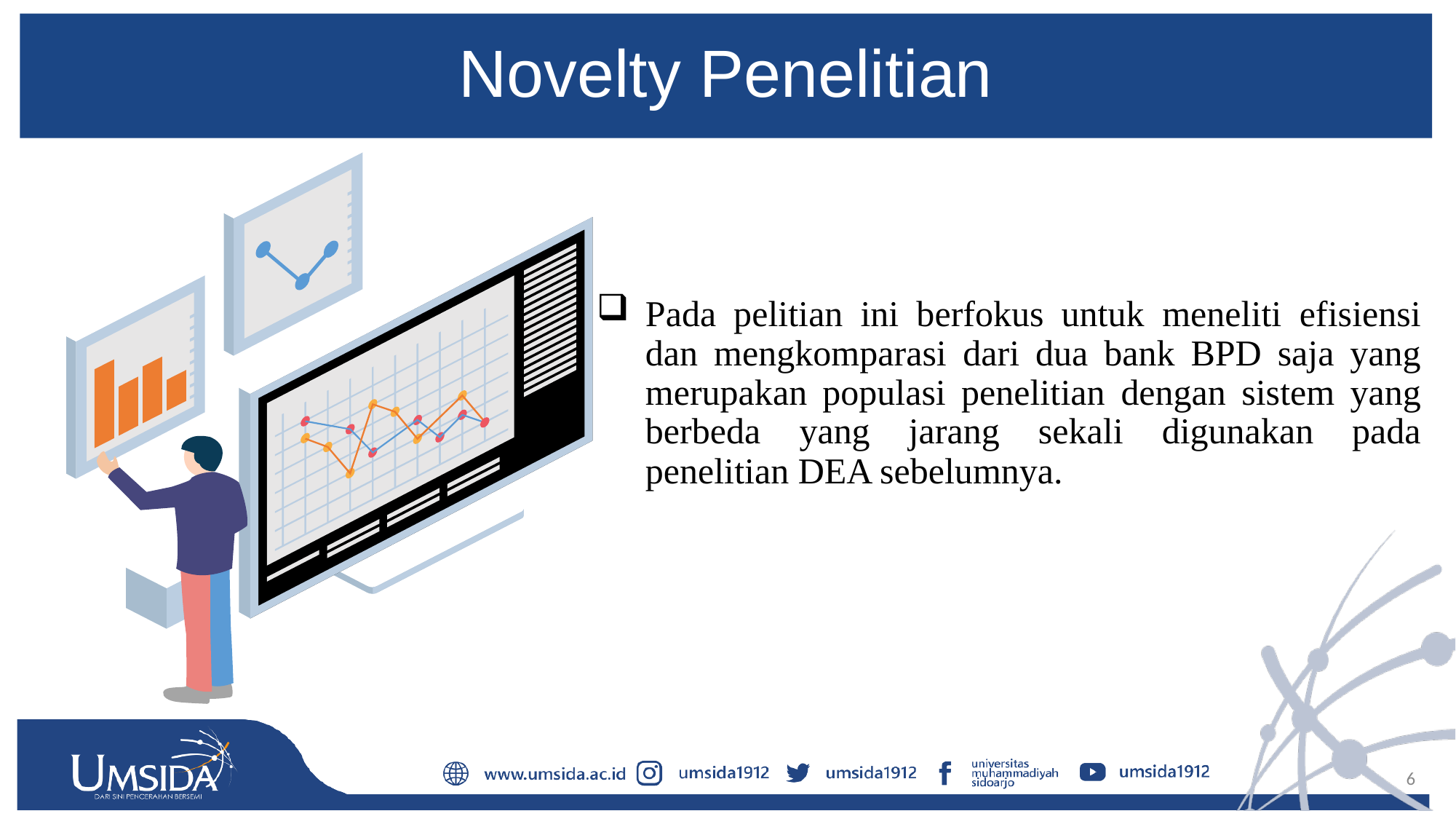

# Novelty Penelitian

Pada pelitian ini berfokus untuk meneliti efisiensi dan mengkomparasi dari dua bank BPD saja yang merupakan populasi penelitian dengan sistem yang berbeda yang jarang sekali digunakan pada penelitian DEA sebelumnya.